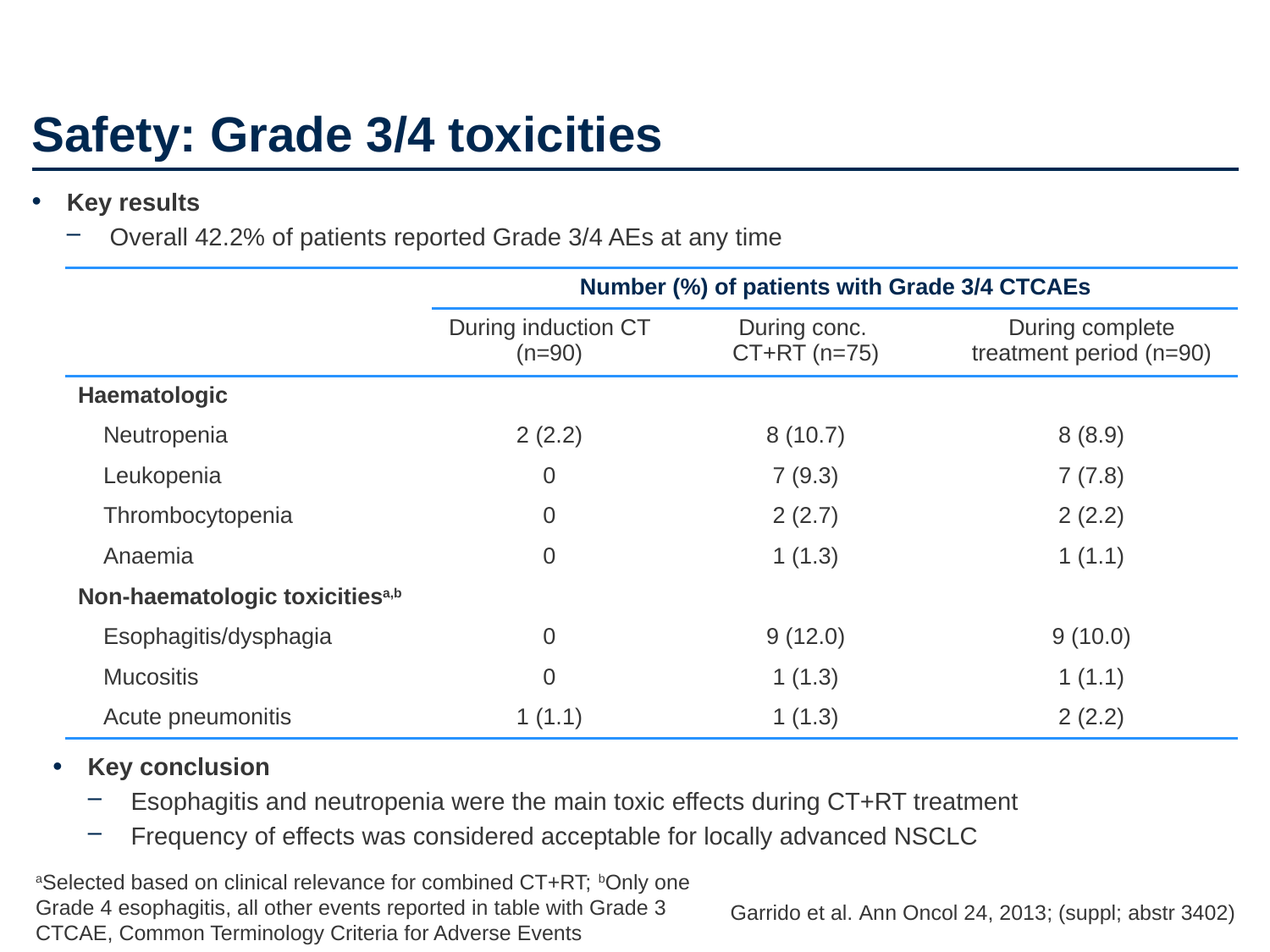

# Safety: Grade 3/4 toxicities
Key results
Overall 42.2% of patients reported Grade 3/4 AEs at any time
|  | Number (%) of patients with Grade 3/4 CTCAEs |  |  |
| --- | --- | --- | --- |
|  | During induction CT (n=90) | During conc. CT+RT (n=75) | During complete treatment period (n=90) |
| Haematologic |  |  |  |
| Neutropenia | 2 (2.2) | 8 (10.7) | 8 (8.9) |
| Leukopenia | 0 | 7 (9.3) | 7 (7.8) |
| Thrombocytopenia | 0 | 2 (2.7) | 2 (2.2) |
| Anaemia | 0 | 1 (1.3) | 1 (1.1) |
| Non-haematologic toxicitiesa,b |  |  |  |
| Esophagitis/dysphagia | 0 | 9 (12.0) | 9 (10.0) |
| Mucositis | 0 | 1 (1.3) | 1 (1.1) |
| Acute pneumonitis | 1 (1.1) | 1 (1.3) | 2 (2.2) |
Key conclusion
Esophagitis and neutropenia were the main toxic effects during CT+RT treatment
Frequency of effects was considered acceptable for locally advanced NSCLC
aSelected based on clinical relevance for combined CT+RT; bOnly one
Grade 4 esophagitis, all other events reported in table with Grade 3
CTCAE, Common Terminology Criteria for Adverse Events
Garrido et al. Ann Oncol 24, 2013; (suppl; abstr 3402)